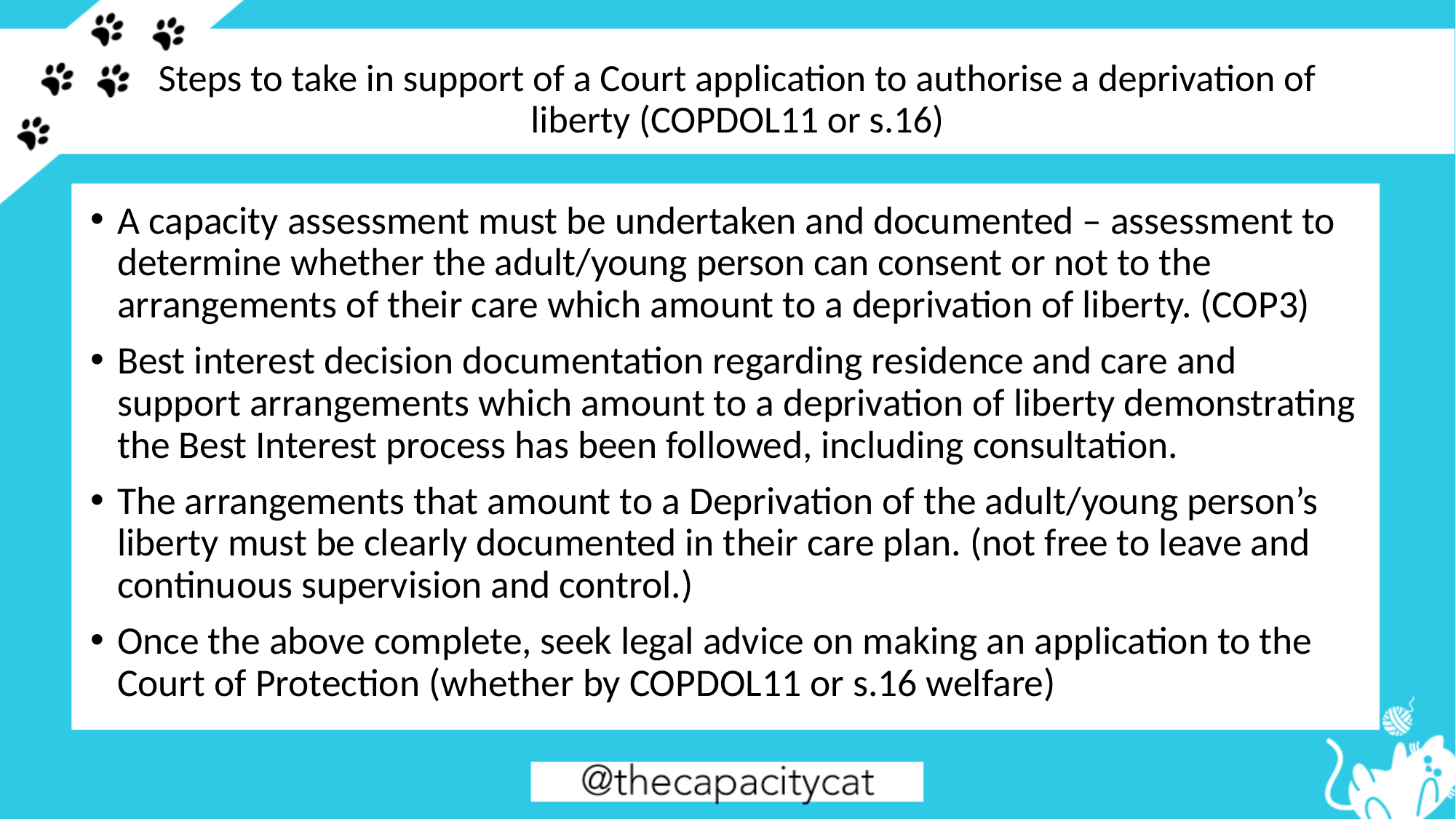

# Steps to take in support of a Court application to authorise a deprivation of liberty (COPDOL11 or s.16)
A capacity assessment must be undertaken and documented – assessment to determine whether the adult/young person can consent or not to the arrangements of their care which amount to a deprivation of liberty. (COP3)
Best interest decision documentation regarding residence and care and support arrangements which amount to a deprivation of liberty demonstrating the Best Interest process has been followed, including consultation.
The arrangements that amount to a Deprivation of the adult/young person’s liberty must be clearly documented in their care plan. (not free to leave and continuous supervision and control.)
Once the above complete, seek legal advice on making an application to the Court of Protection (whether by COPDOL11 or s.16 welfare)